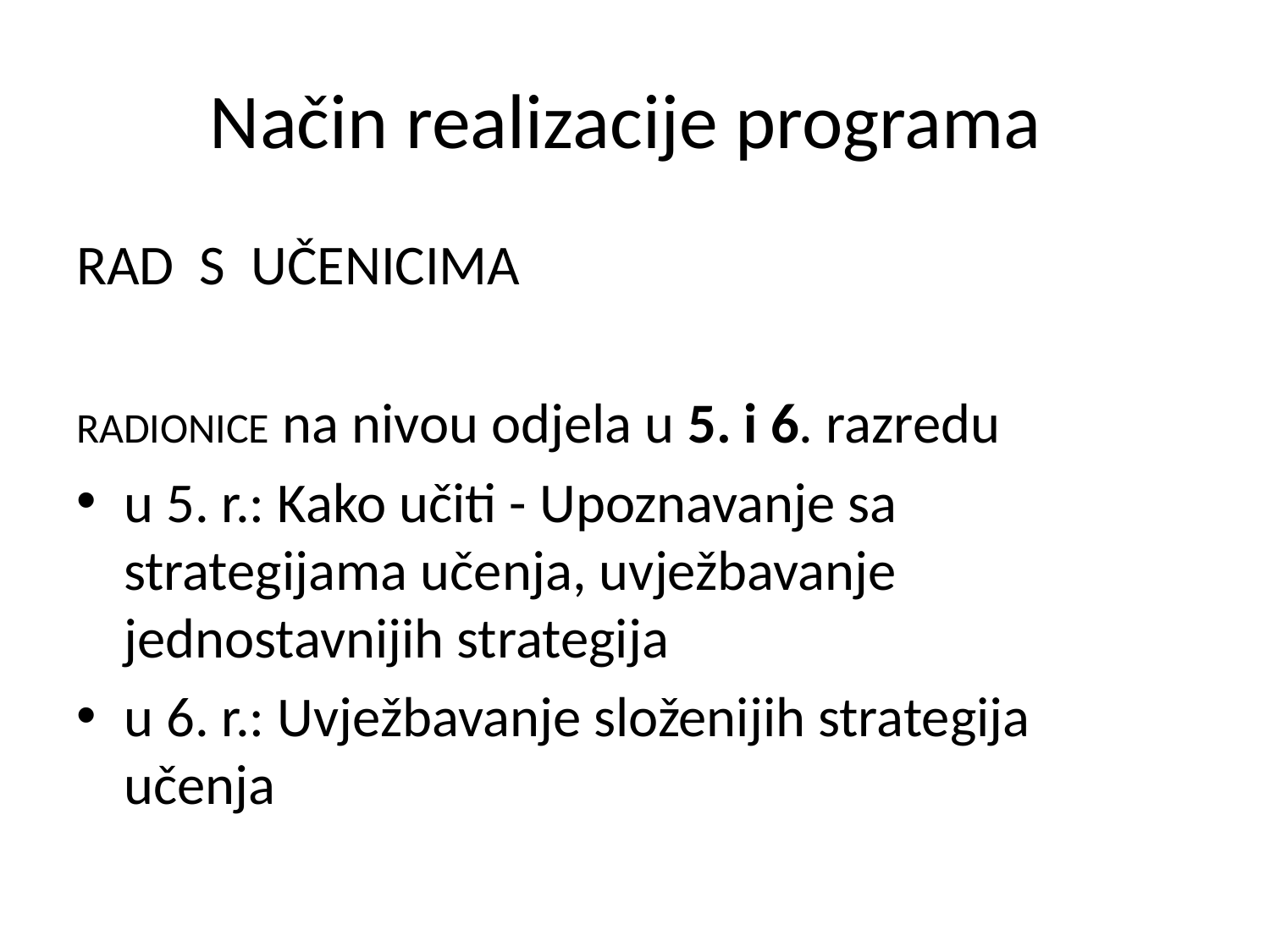

# Način realizacije programa
RAD  S  UČENICIMA

RADIONICE na nivou odjela u 5. i 6. razredu
u 5. r.: Kako učiti - Upoznavanje sa strategijama učenja, uvježbavanje jednostavnijih strategija
u 6. r.: Uvježbavanje složenijih strategija učenja